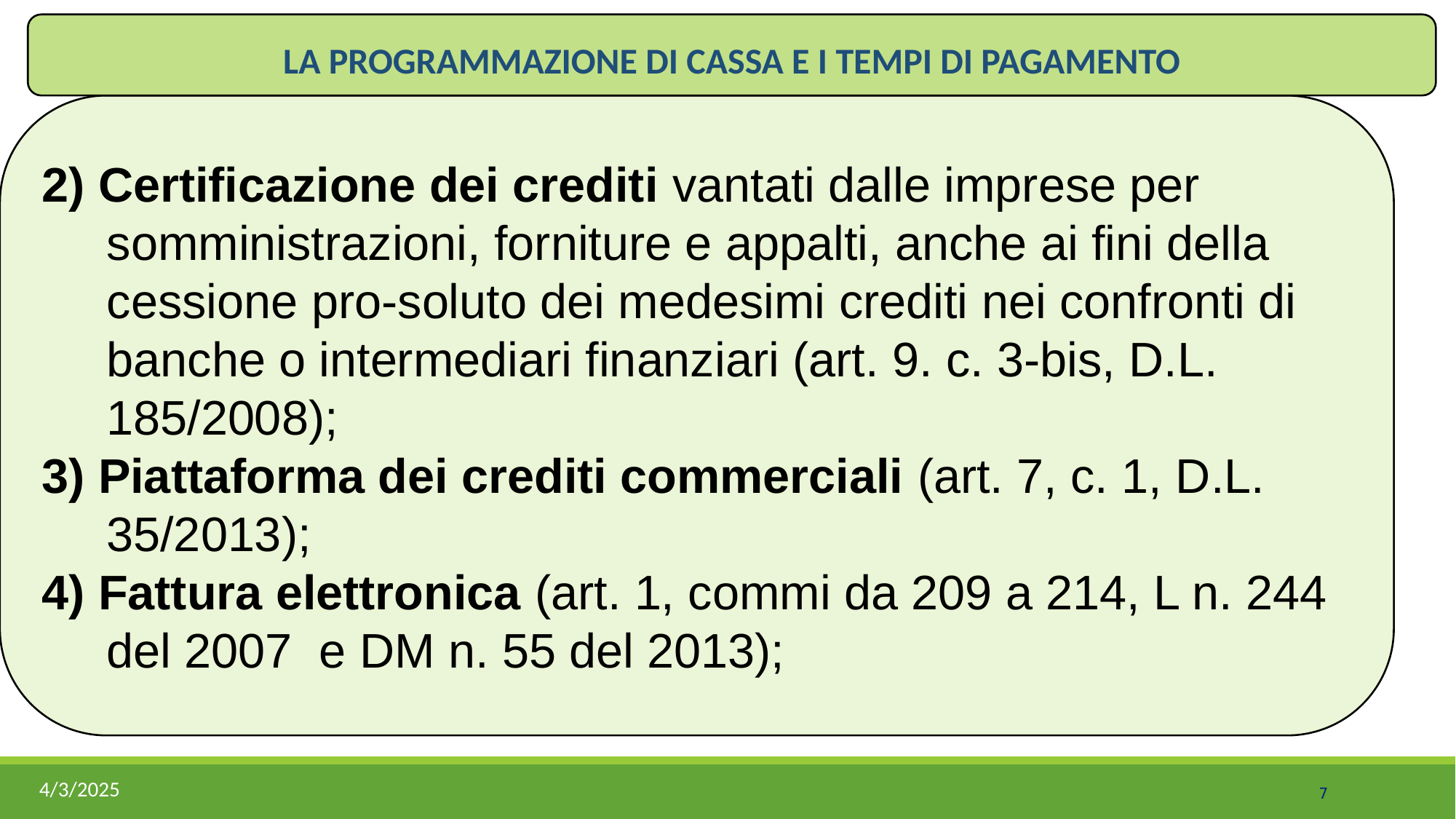

LA PROGRAMMAZIONE DI CASSA E I TEMPI DI PAGAMENTO

2) Certificazione dei crediti vantati dalle imprese per somministrazioni, forniture e appalti, anche ai fini della cessione pro-soluto dei medesimi crediti nei confronti di banche o intermediari finanziari (art. 9. c. 3-bis, D.L. 185/2008);
3) Piattaforma dei crediti commerciali (art. 7, c. 1, D.L. 35/2013);
4) Fattura elettronica (art. 1, commi da 209 a 214, L n. 244 del 2007  e DM n. 55 del 2013);

4/3/2025
7